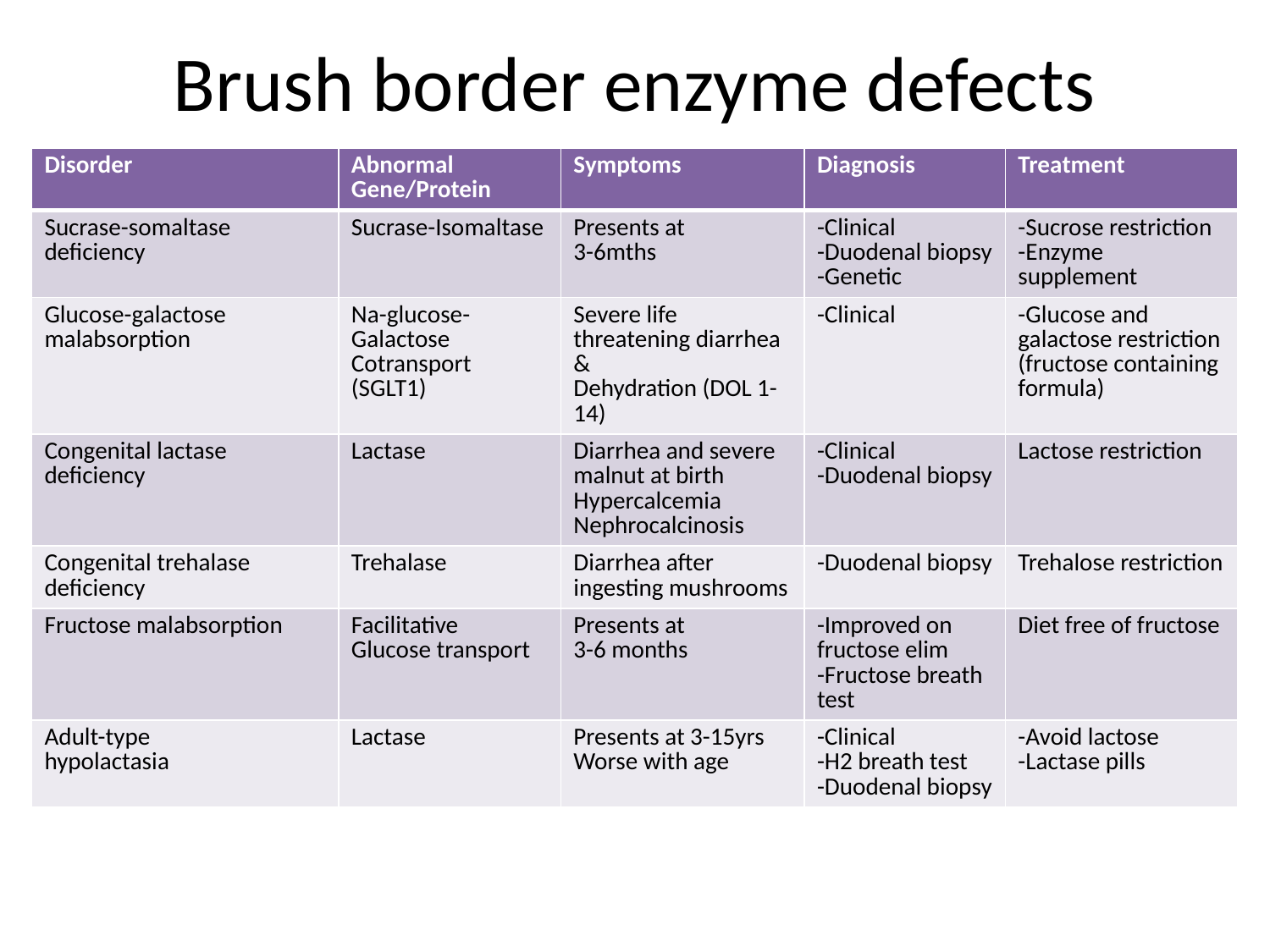

# Brush border enzyme defects
| Disorder | Abnormal Gene/Protein | Symptoms | Diagnosis | Treatment |
| --- | --- | --- | --- | --- |
| Sucrase-somaltase deficiency | Sucrase-Isomaltase | Presents at 3-6mths | -Clinical -Duodenal biopsy -Genetic | -Sucrose restriction -Enzyme supplement |
| Glucose-galactose malabsorption | Na-glucose- Galactose Cotransport (SGLT1) | Severe life threatening diarrhea & Dehydration (DOL 1-14) | -Clinical | -Glucose and galactose restriction (fructose containing formula) |
| Congenital lactase deficiency | Lactase | Diarrhea and severe malnut at birth Hypercalcemia Nephrocalcinosis | -Clinical -Duodenal biopsy | Lactose restriction |
| Congenital trehalase deficiency | Trehalase | Diarrhea after ingesting mushrooms | -Duodenal biopsy | Trehalose restriction |
| Fructose malabsorption | Facilitative Glucose transport | Presents at 3-6 months | -Improved on fructose elim -Fructose breath test | Diet free of fructose |
| Adult-type hypolactasia | Lactase | Presents at 3-15yrs Worse with age | -Clinical -H2 breath test -Duodenal biopsy | -Avoid lactose -Lactase pills |